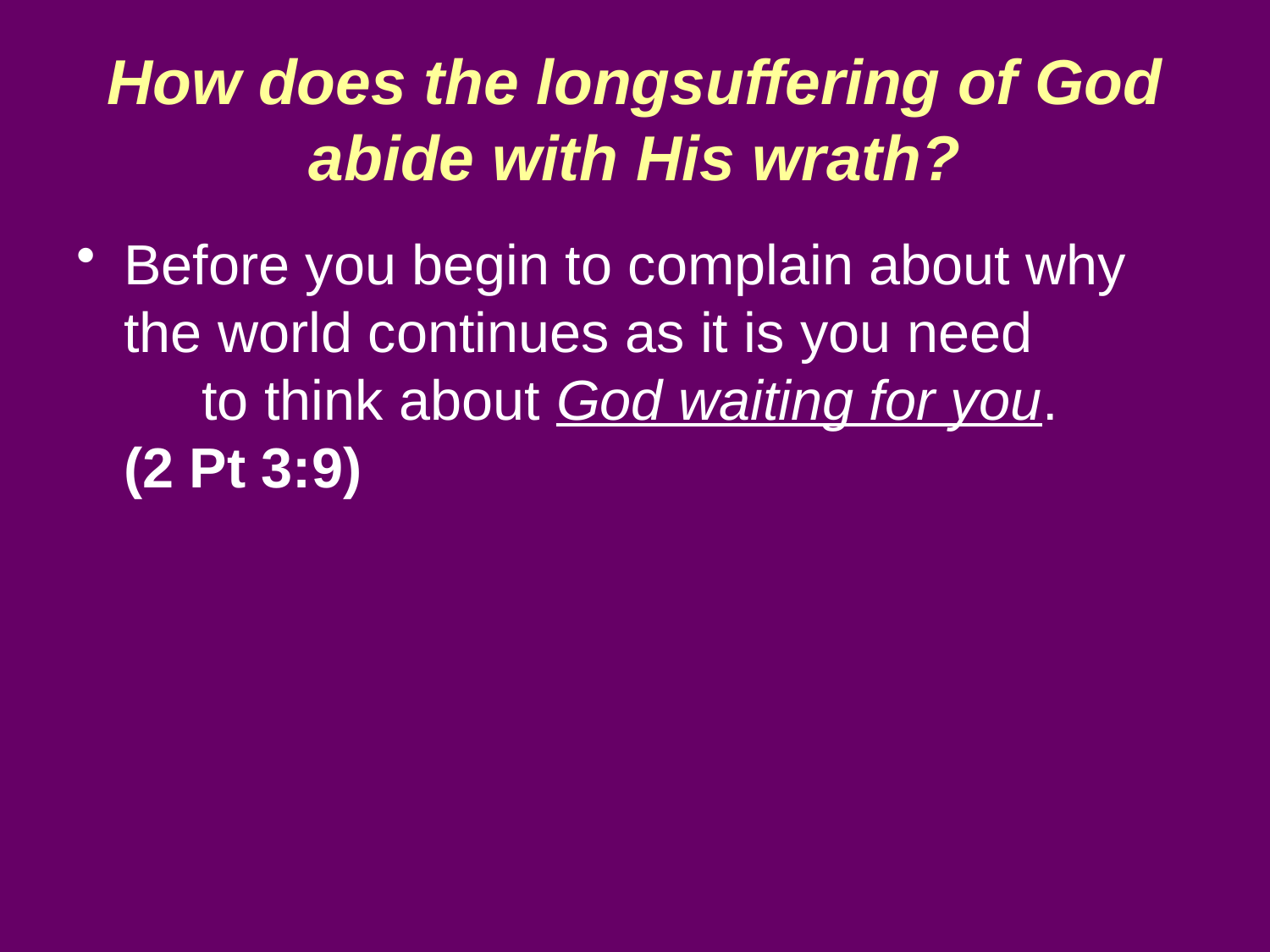

# How does the longsuffering of God abide with His wrath?
Before you begin to complain about why the world continues as it is you need                to think about God waiting for you.
(2 Pt 3:9)